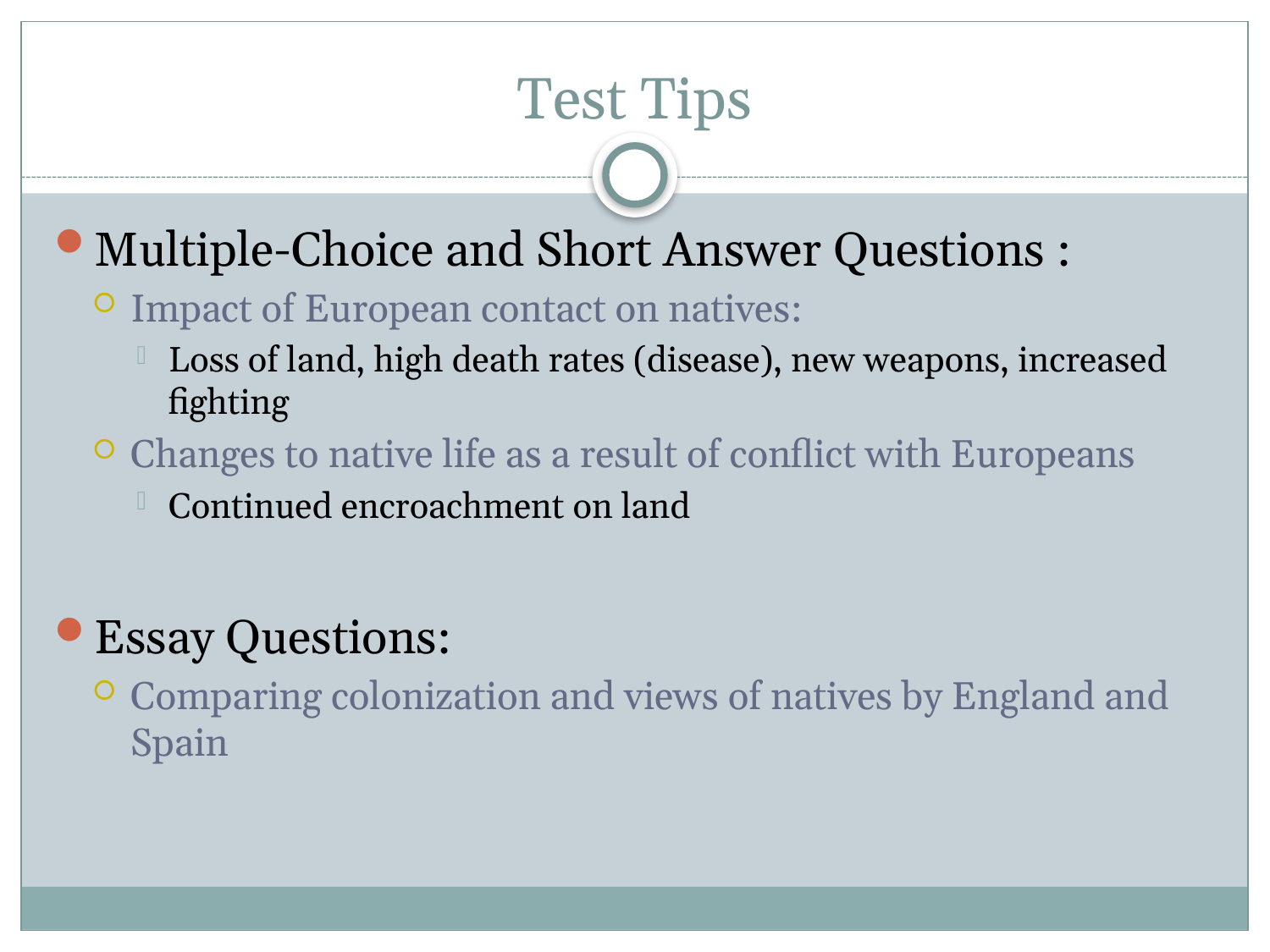

# Test Tips
Multiple-Choice and Short Answer Questions :
Impact of European contact on natives:
Loss of land, high death rates (disease), new weapons, increased fighting
Changes to native life as a result of conflict with Europeans
Continued encroachment on land

Essay Questions:
Comparing colonization and views of natives by England and Spain